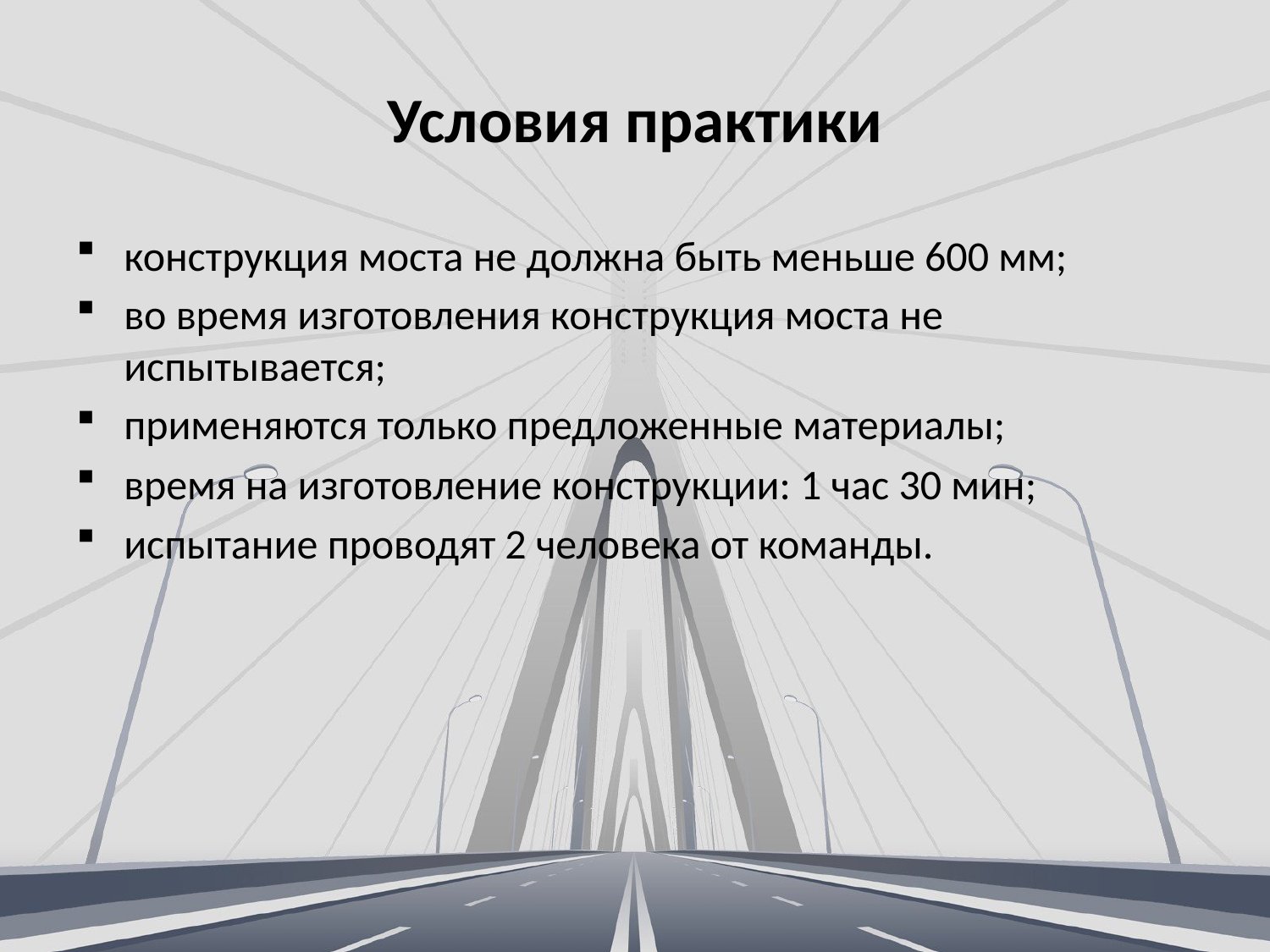

# Условия практики
конструкция моста не должна быть меньше 600 мм;
во время изготовления конструкция моста не испытывается;
применяются только предложенные материалы;
время на изготовление конструкции: 1 час 30 мин;
испытание проводят 2 человека от команды.